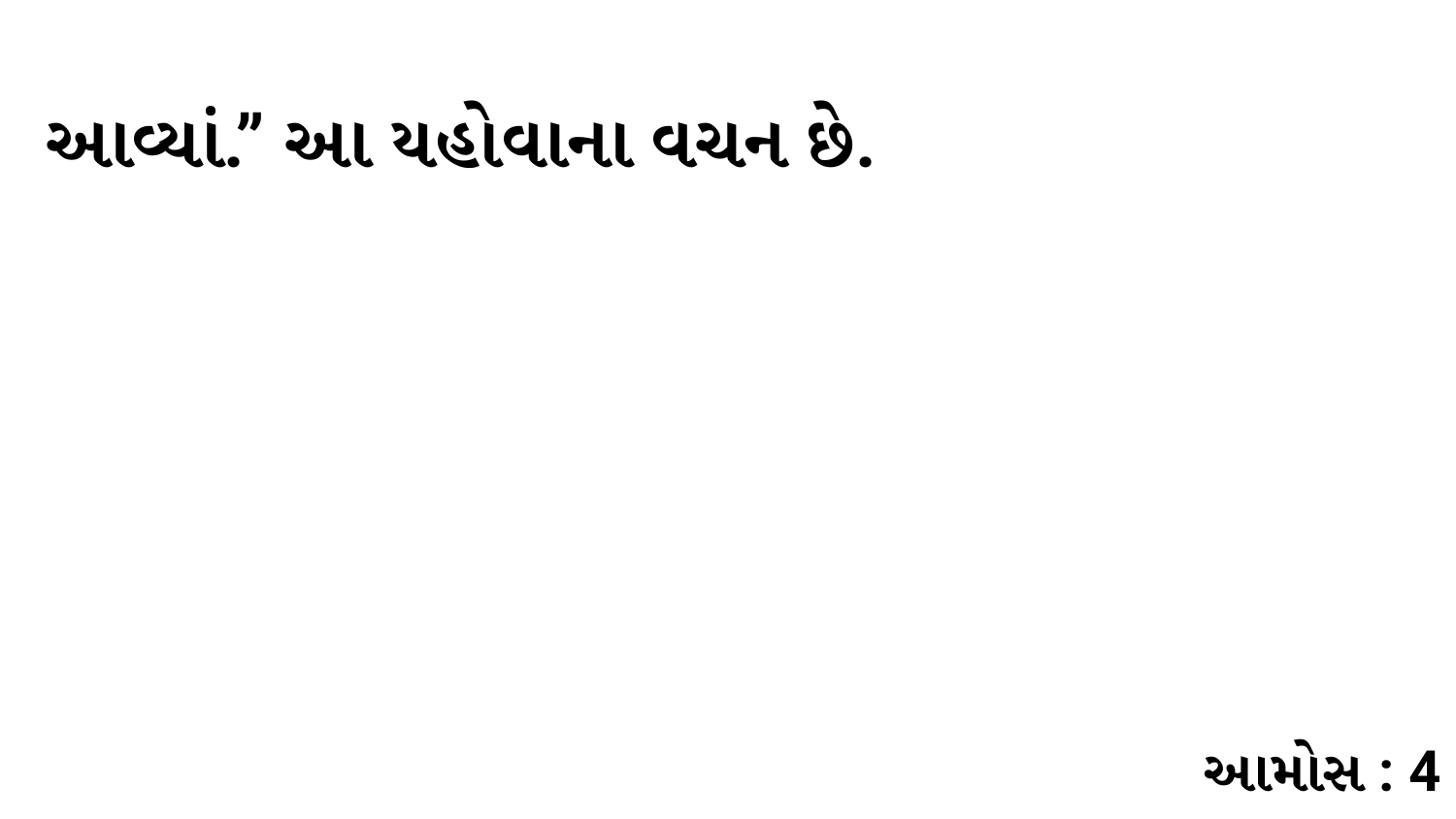

આવ્યાં.” આ યહોવાના વચન છે.
આમોસ : 4